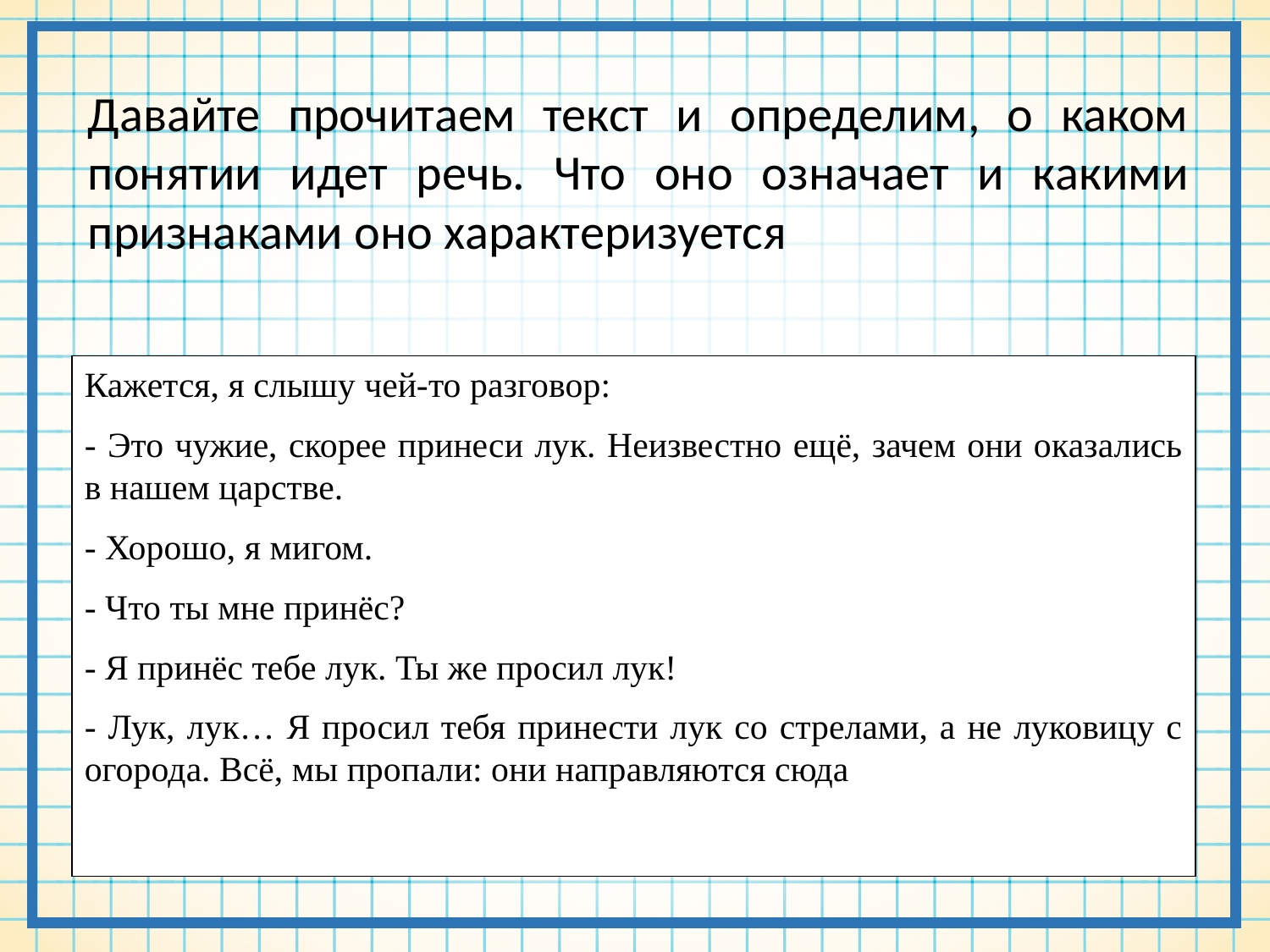

Давайте прочитаем текст и определим, о каком понятии идет речь. Что оно означает и какими признаками оно характеризуется
Кажется, я слышу чей-то разговор:
- Это чужие, скорее принеси лук. Неизвестно ещё, зачем они оказались в нашем царстве.
- Хорошо, я мигом.
- Что ты мне принёс?
- Я принёс тебе лук. Ты же просил лук!
- Лук, лук… Я просил тебя принести лук со стрелами, а не луковицу с огорода. Всё, мы пропали: они направляются сюда